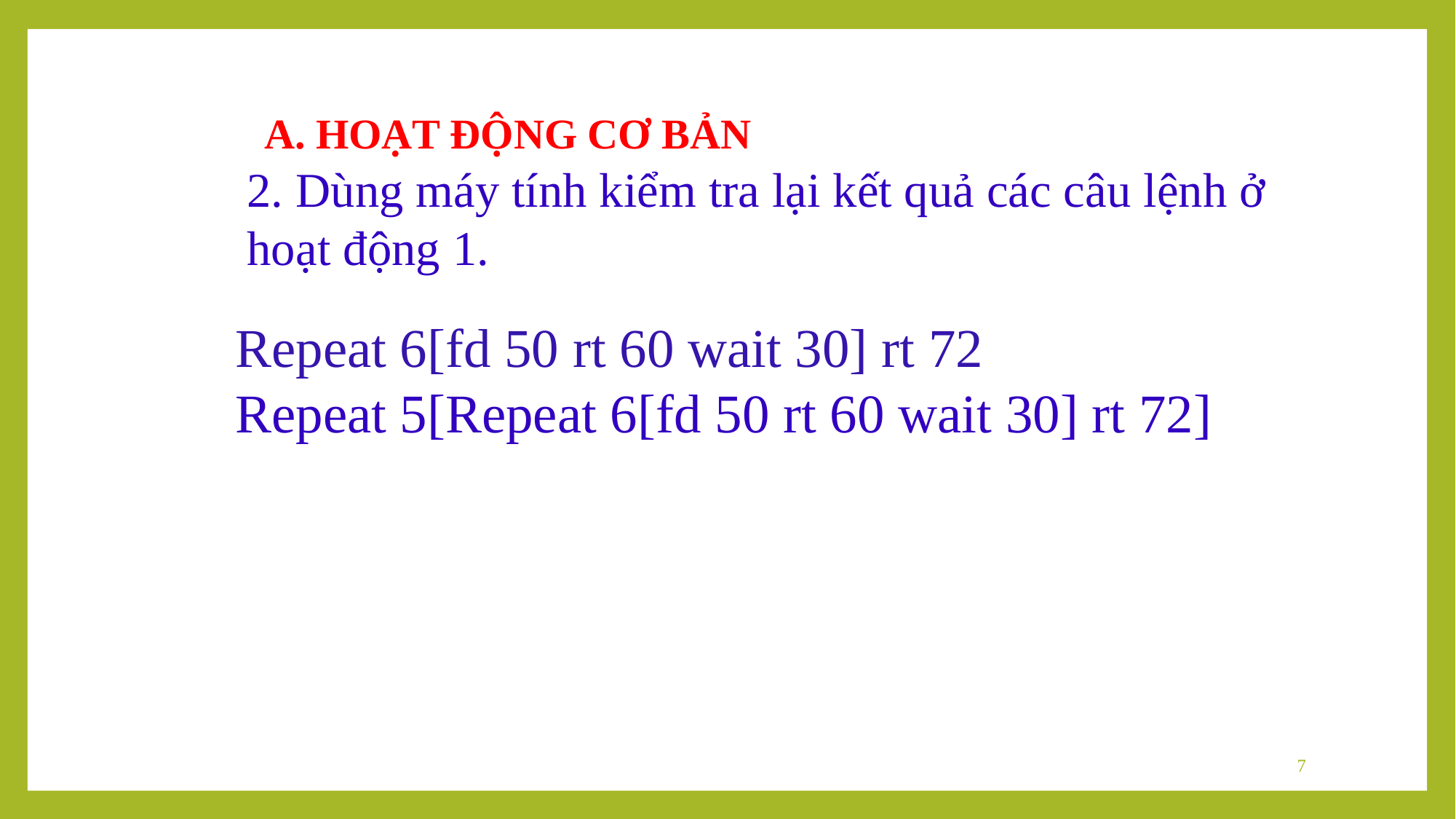

A. HoẠT ĐỘNG CƠ BẢN
2. Dùng máy tính kiểm tra lại kết quả các câu lệnh ở hoạt động 1.
Repeat 6[fd 50 rt 60 wait 30] rt 72
Repeat 5[Repeat 6[fd 50 rt 60 wait 30] rt 72]

7